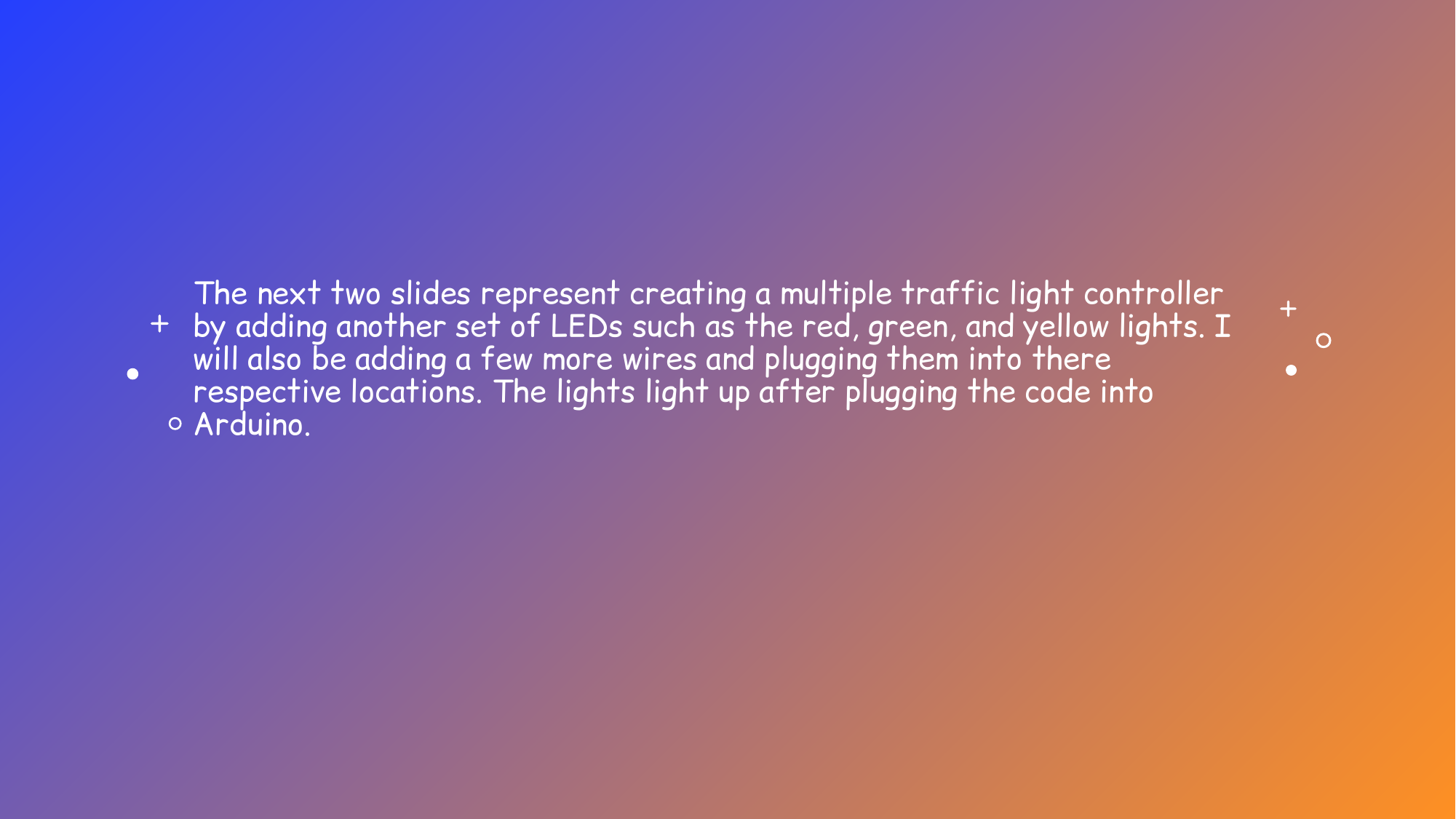

The next two slides represent creating a multiple traffic light controller by adding another set of LEDs such as the red, green, and yellow lights. I will also be adding a few more wires and plugging them into there respective locations. The lights light up after plugging the code into Arduino.